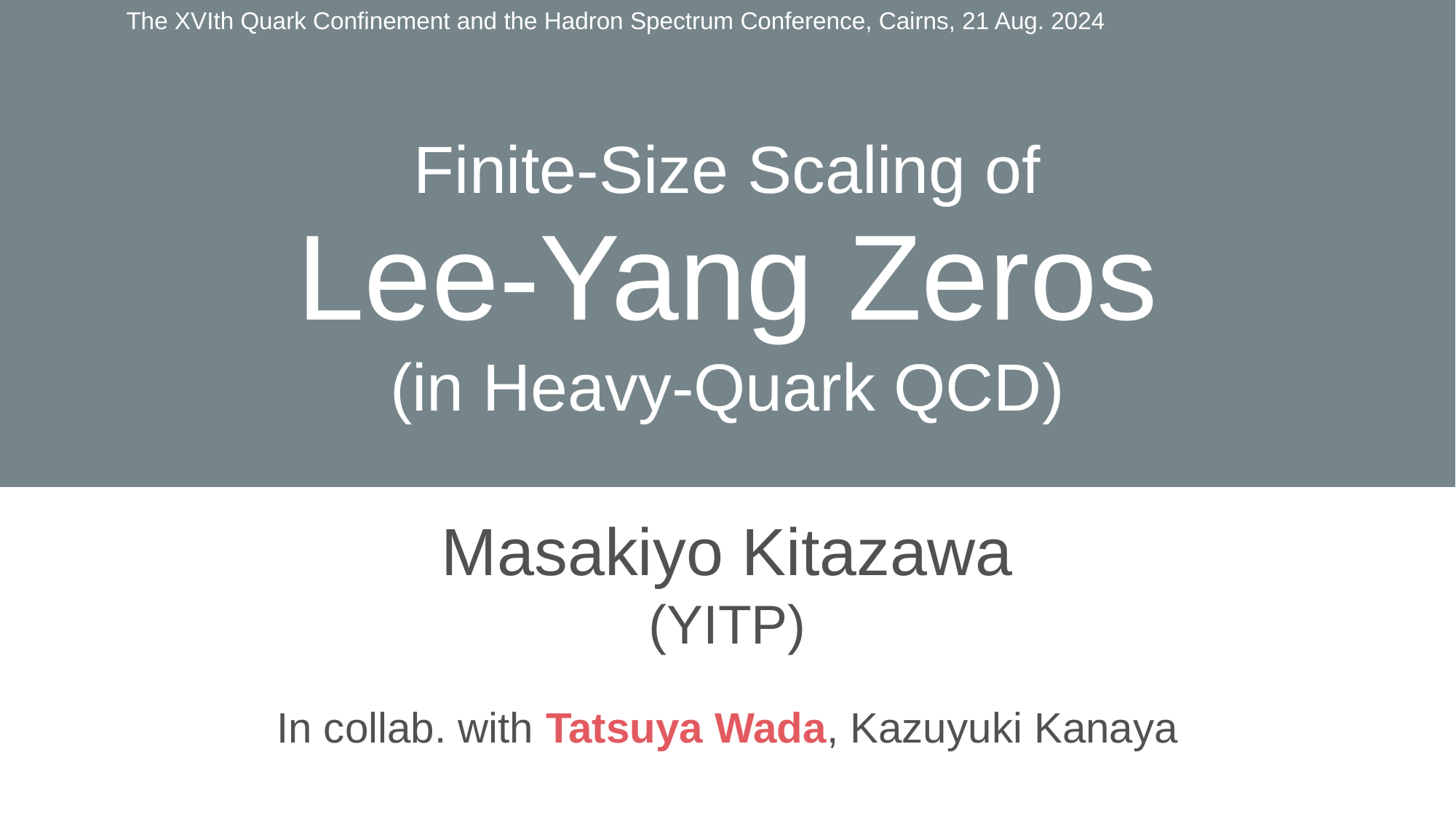

The XVIth Quark Confinement and the Hadron Spectrum Conference, Cairns, 21 Aug. 2024

Finite-Size Scaling of
Lee-Yang Zeros
(in Heavy-Quark QCD)
Masakiyo Kitazawa
(YITP)
In collab. with Tatsuya Wada, Kazuyuki Kanaya